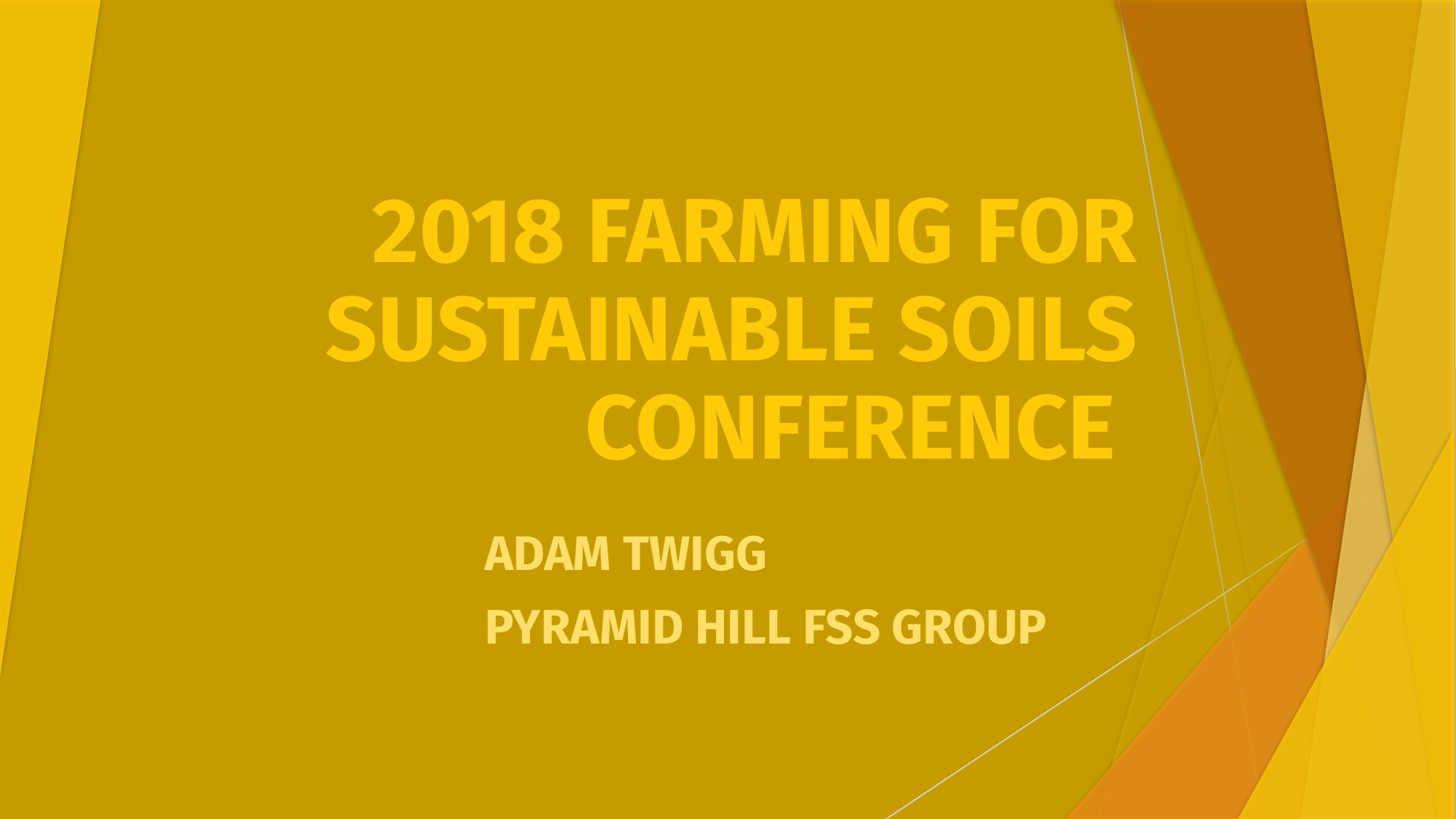

# 2018 FARMING FOR SUSTAINABLE SOILS CONFERENCE
ADAM TWIGG
PYRAMID HILL FSS GROUP